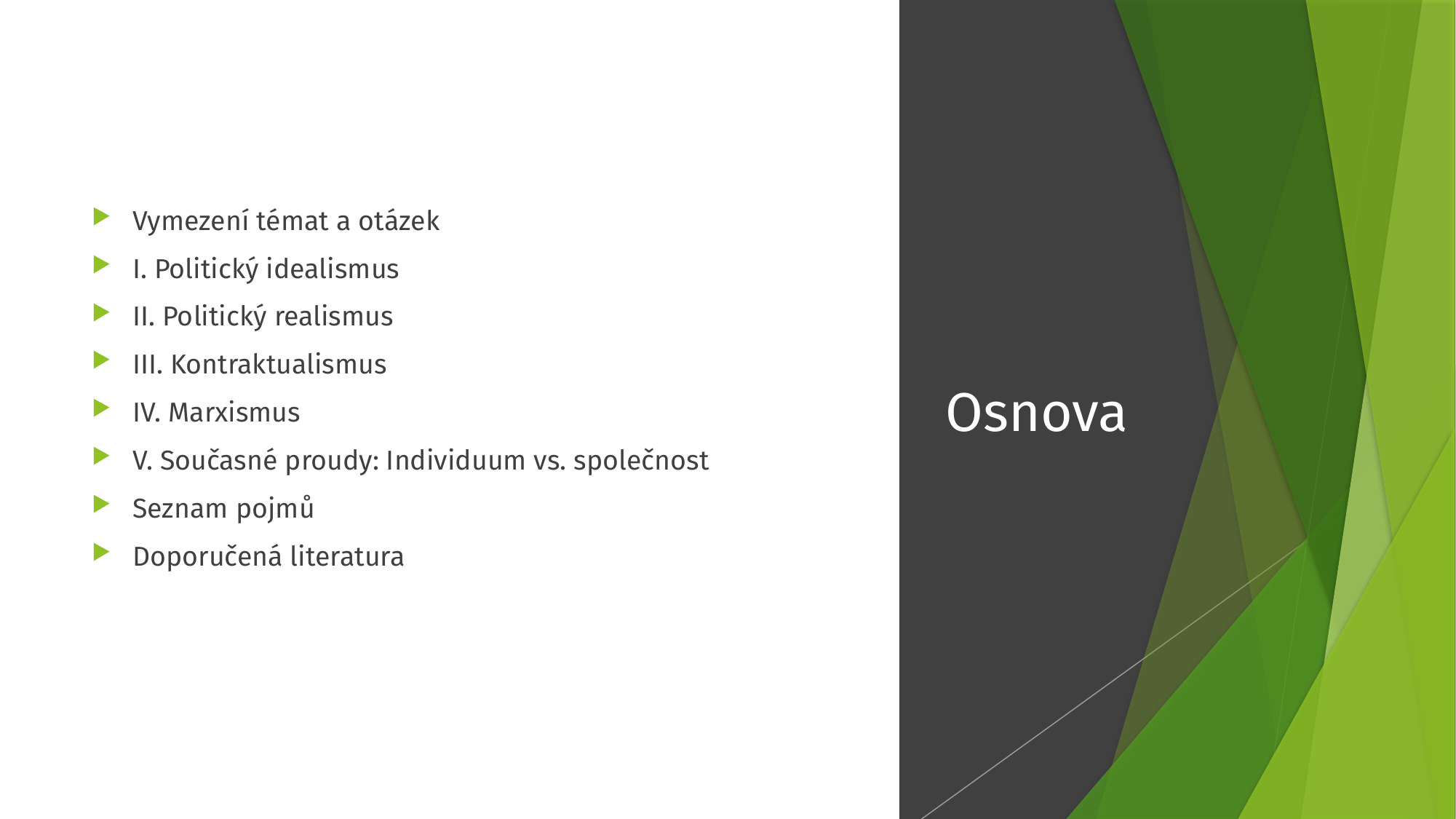

Vymezení témat a otázek
I. Politický idealismus
II. Politický realismus
III. Kontraktualismus
IV. Marxismus
V. Současné proudy: Individuum vs. společnost
Seznam pojmů
Doporučená literatura

# Osnova